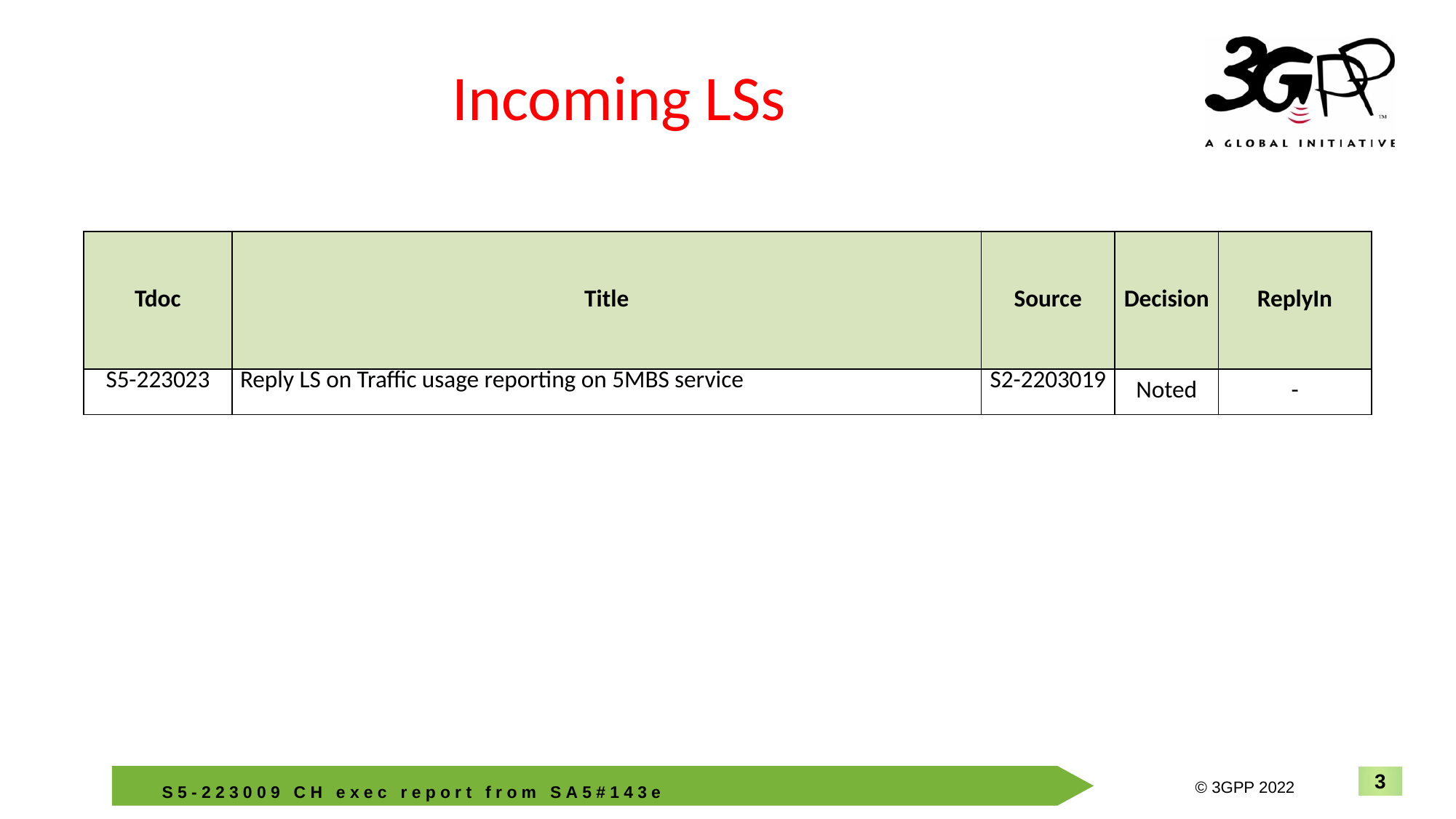

# Incoming LSs
| Tdoc | Title | Source | Decision | ReplyIn |
| --- | --- | --- | --- | --- |
| S5-223023 | Reply LS on Traffic usage reporting on 5MBS service | S2-2203019 | Noted | - |